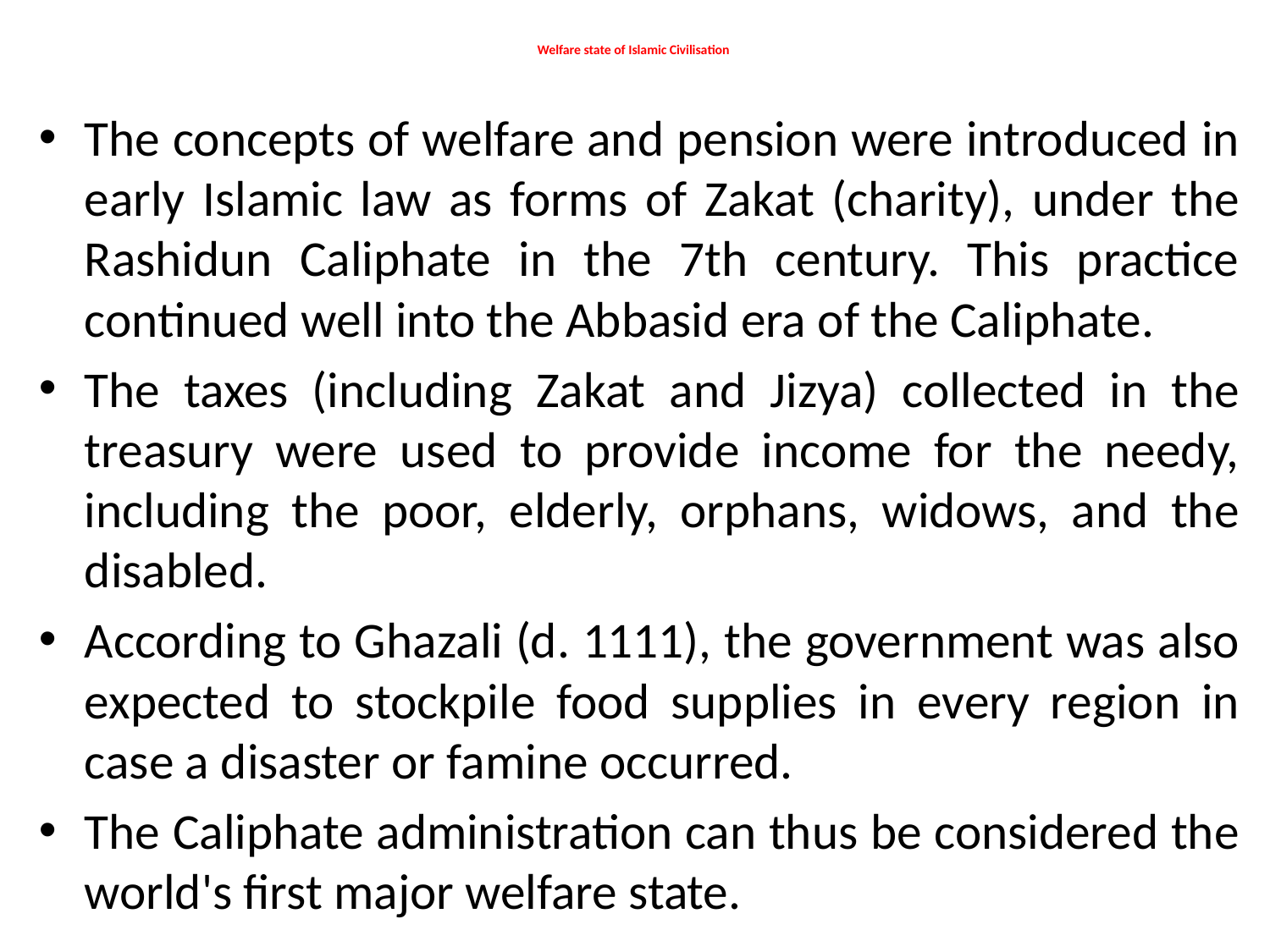

# Welfare state of Islamic Civilisation
The concepts of welfare and pension were introduced in early Islamic law as forms of Zakat (charity), under the Rashidun Caliphate in the 7th century. This practice continued well into the Abbasid era of the Caliphate.
The taxes (including Zakat and Jizya) collected in the treasury were used to provide income for the needy, including the poor, elderly, orphans, widows, and the disabled.
According to Ghazali (d. 1111), the government was also expected to stockpile food supplies in every region in case a disaster or famine occurred.
The Caliphate administration can thus be considered the world's first major welfare state.